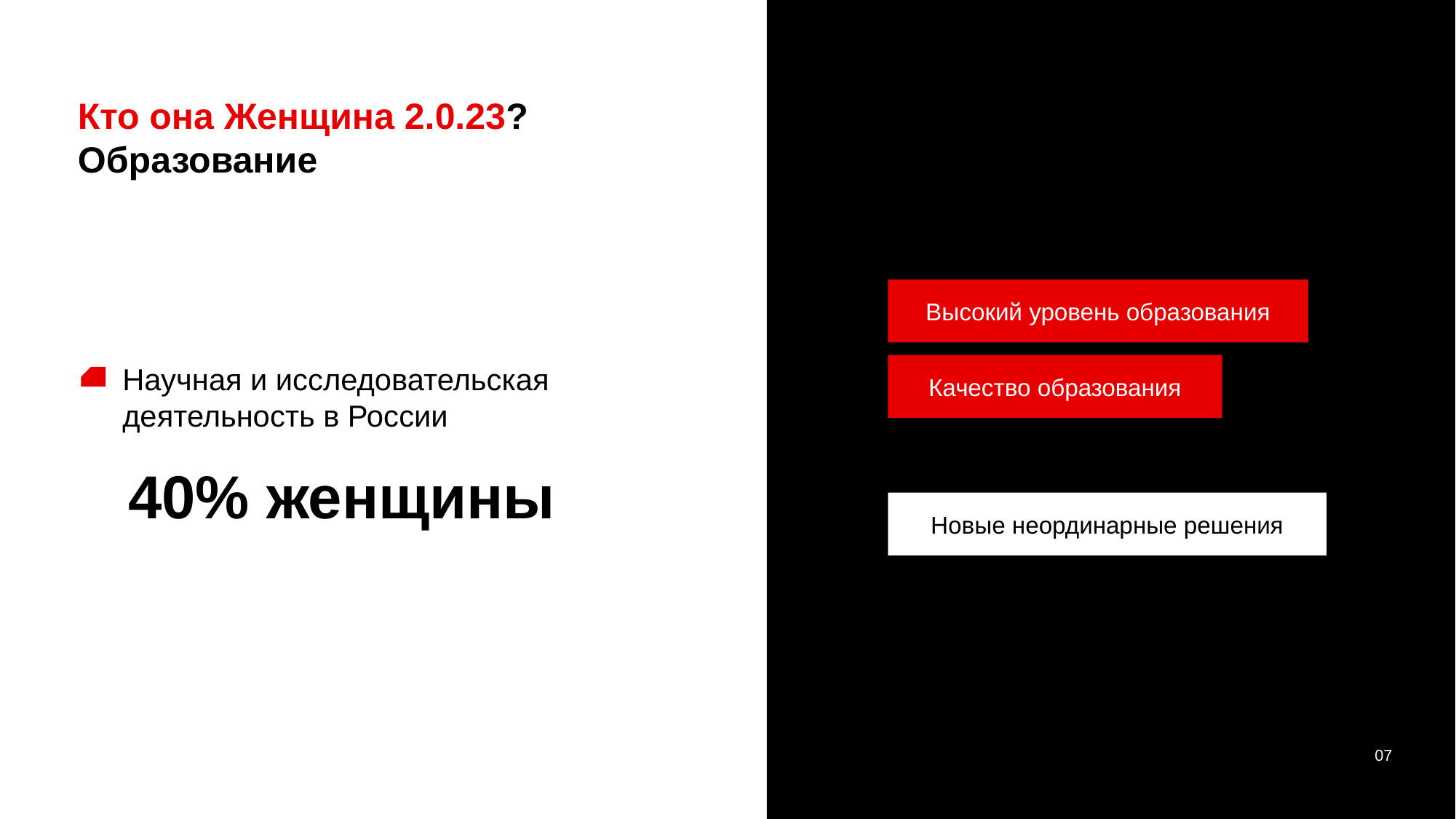

# Кто она Женщина 2.0.23? Образование
Высокий уровень образования
Научная и исследовательская деятельность в России
Качество образования

40% женщины
Новые неординарные решения
07